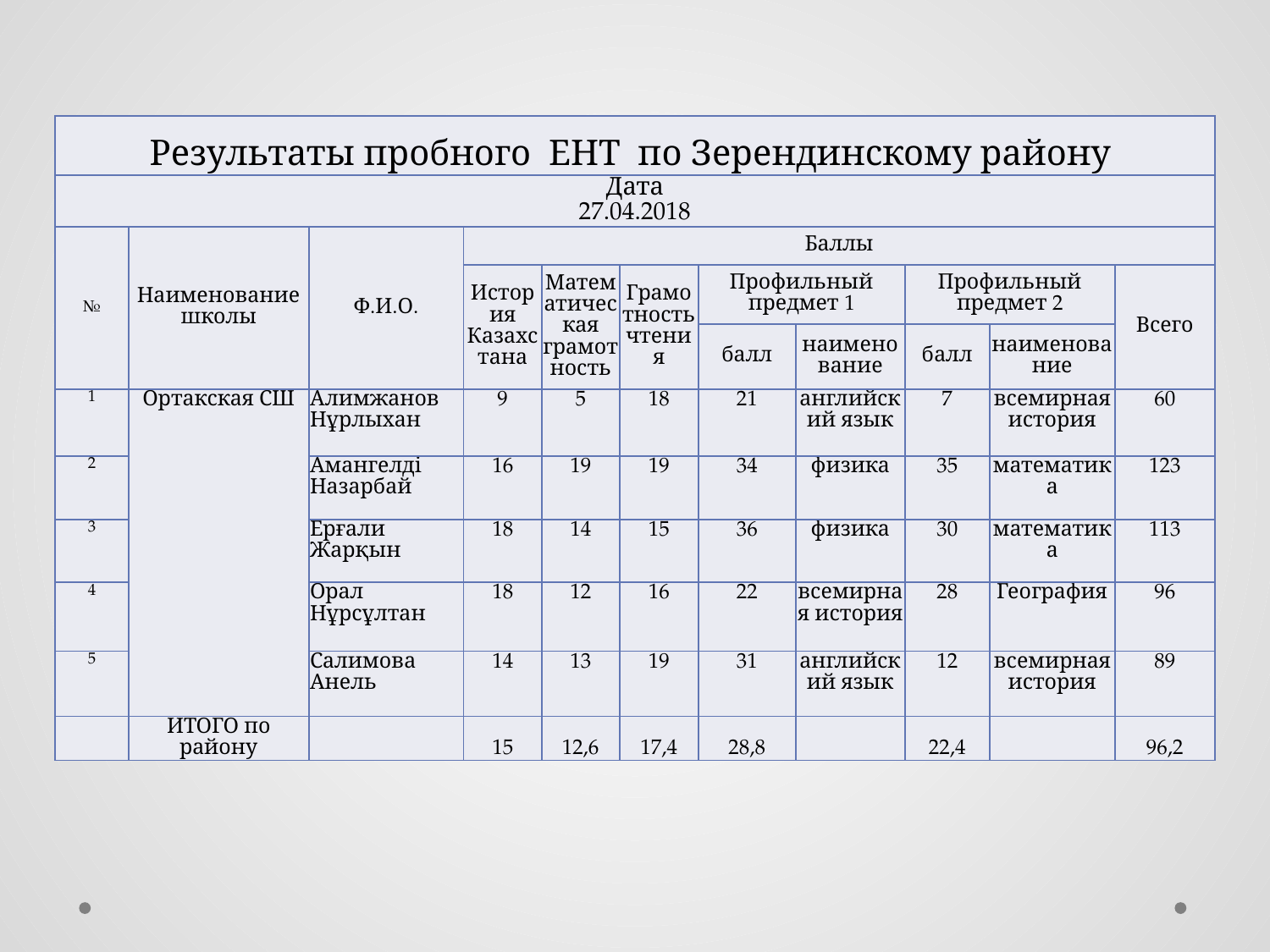

| Результаты пробного ЕНТ по Зерендинскому району |  |  |  |  |  |  |  |  |  |  |
| --- | --- | --- | --- | --- | --- | --- | --- | --- | --- | --- |
| Дата 27.04.2018 |  |  |  |  |  |  |  |  |  |  |
| № | Наименование школы | Ф.И.О. | Баллы |  |  |  |  |  |  |  |
|  |  |  | История Казахстана | Математическая грамотность | Грамотность чтения | Профильный предмет 1 |  | Профильный предмет 2 |  | Всего |
|  |  |  |  |  |  | балл | наименование | балл | наименование |  |
| 1 | Ортакская СШ | Алимжанов Нұрлыхан | 9 | 5 | 18 | 21 | английский язык | 7 | всемирная история | 60 |
| 2 |  | Амангелді Назарбай | 16 | 19 | 19 | 34 | физика | 35 | математика | 123 |
| 3 |  | Ерғали Жарқын | 18 | 14 | 15 | 36 | физика | 30 | математика | 113 |
| 4 |  | Орал Нұрсұлтан | 18 | 12 | 16 | 22 | всемирная история | 28 | География | 96 |
| 5 |  | Салимова Анель | 14 | 13 | 19 | 31 | английский язык | 12 | всемирная история | 89 |
|  | ИТОГО по району |  | 15 | 12,6 | 17,4 | 28,8 |  | 22,4 |  | 96,2 |